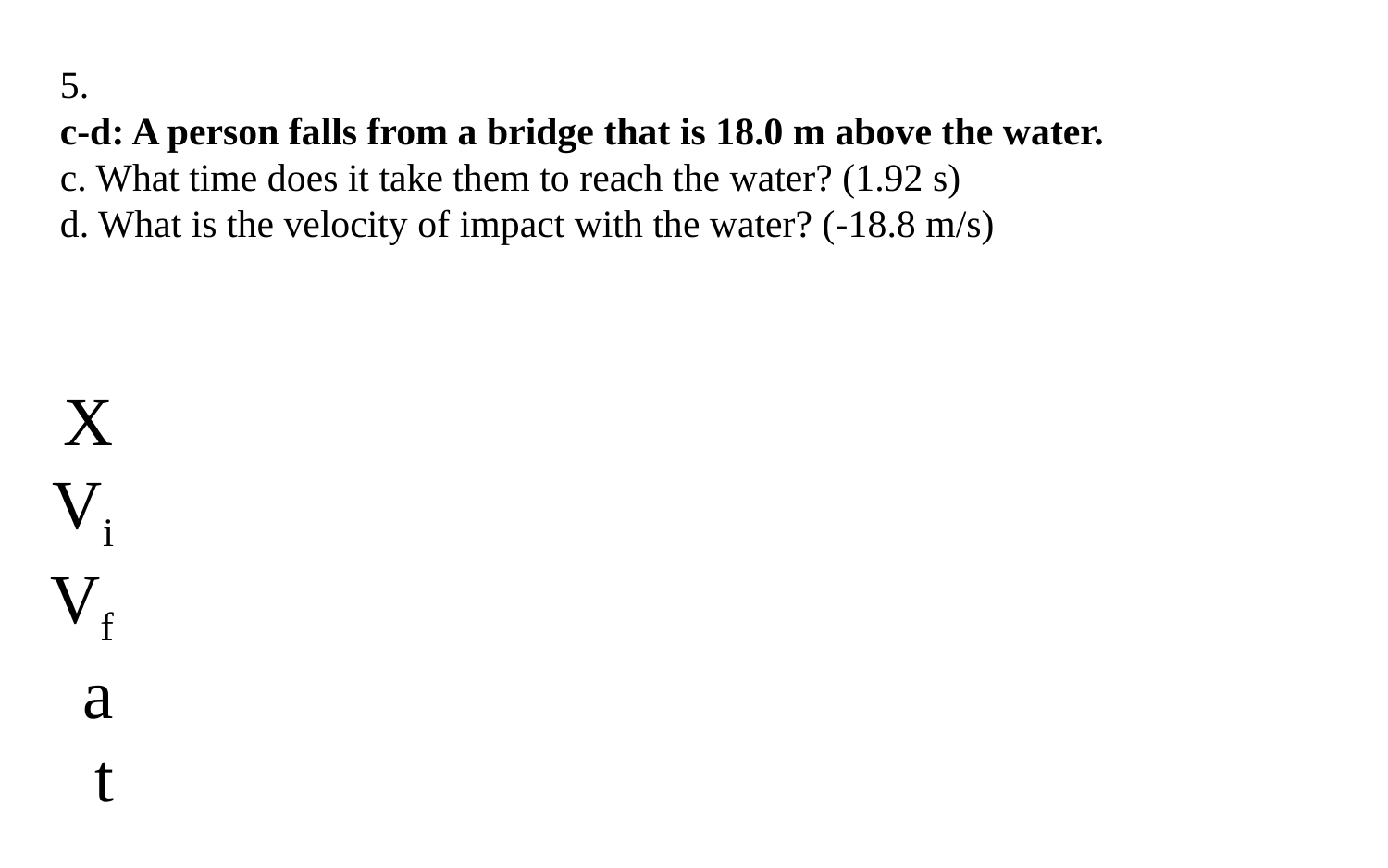

5.
c-d: A person falls from a bridge that is 18.0 m above the water.
c. What time does it take them to reach the water? (1.92 s)
d. What is the velocity of impact with the water? (-18.8 m/s)
X
Vi
Vf
a
t